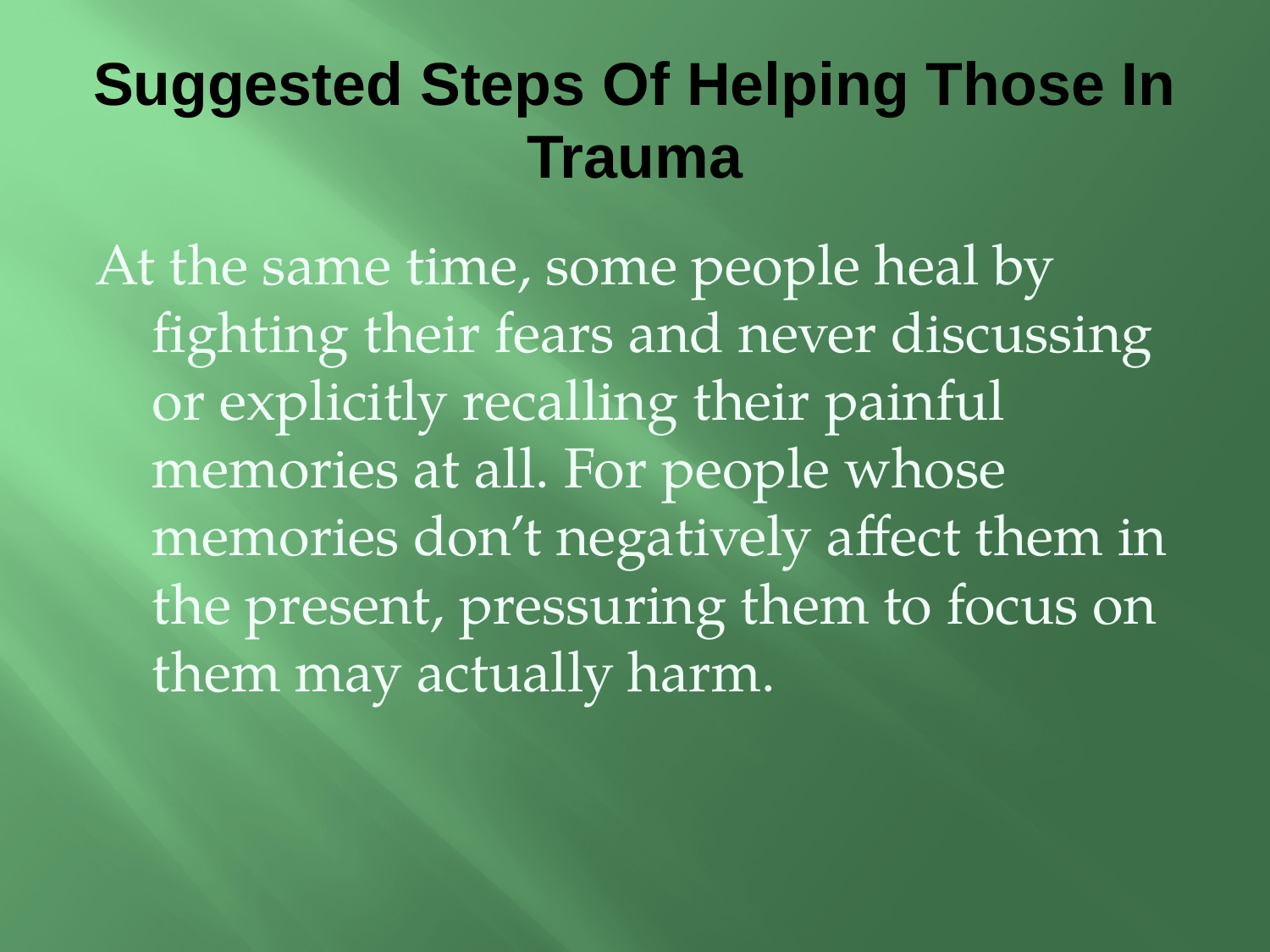

# Suggested Steps Of Helping Those In Trauma
At the same time, some people heal by fighting their fears and never discussing or explicitly recalling their painful memories at all. For people whose memories don’t negatively affect them in the present, pressuring them to focus on them may actually harm.